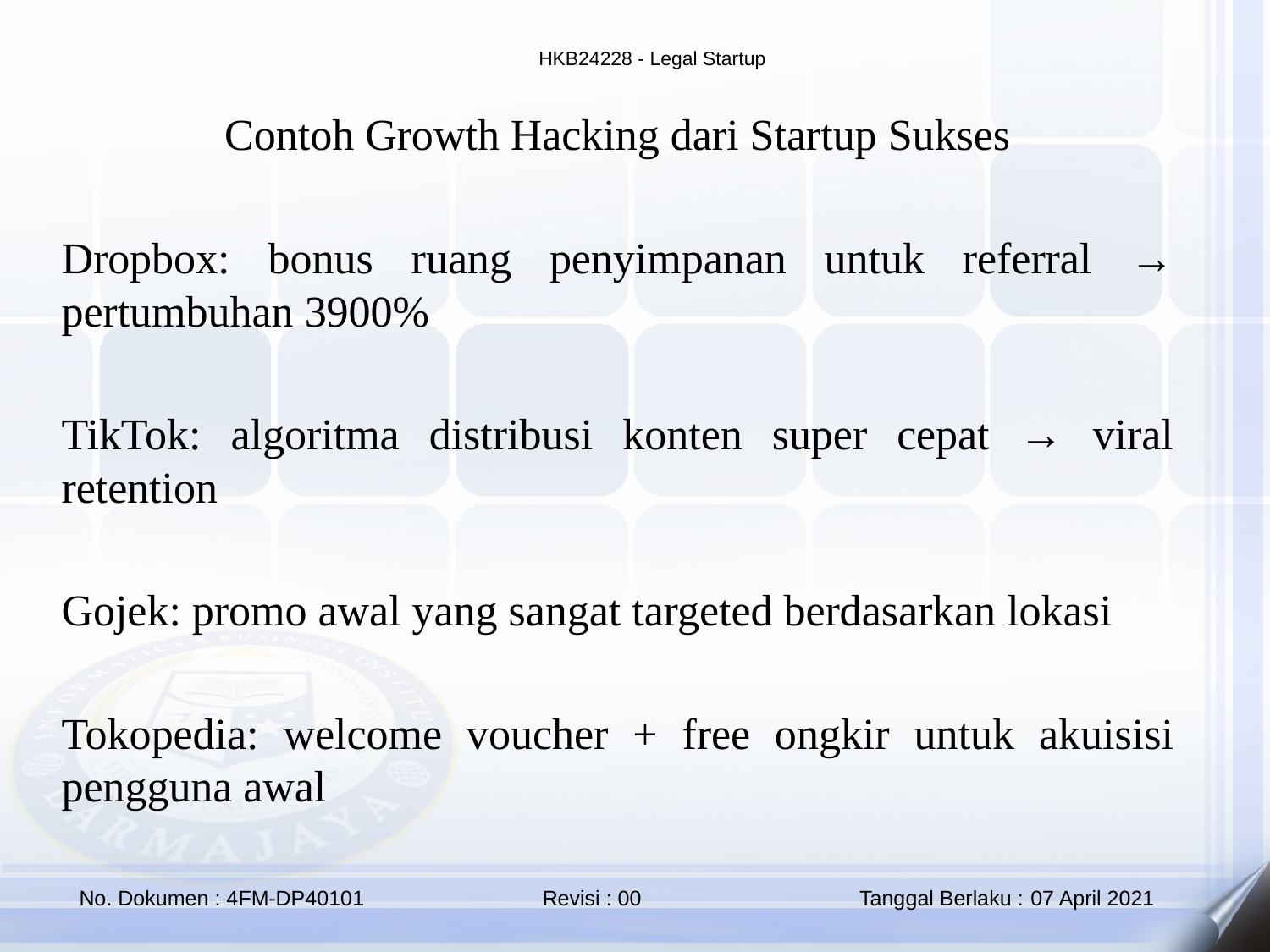

Contoh Growth Hacking dari Startup Sukses

Dropbox: bonus ruang penyimpanan untuk referral → pertumbuhan 3900%

TikTok: algoritma distribusi konten super cepat → viral retention

Gojek: promo awal yang sangat targeted berdasarkan lokasi

Tokopedia: welcome voucher + free ongkir untuk akuisisi pengguna awal